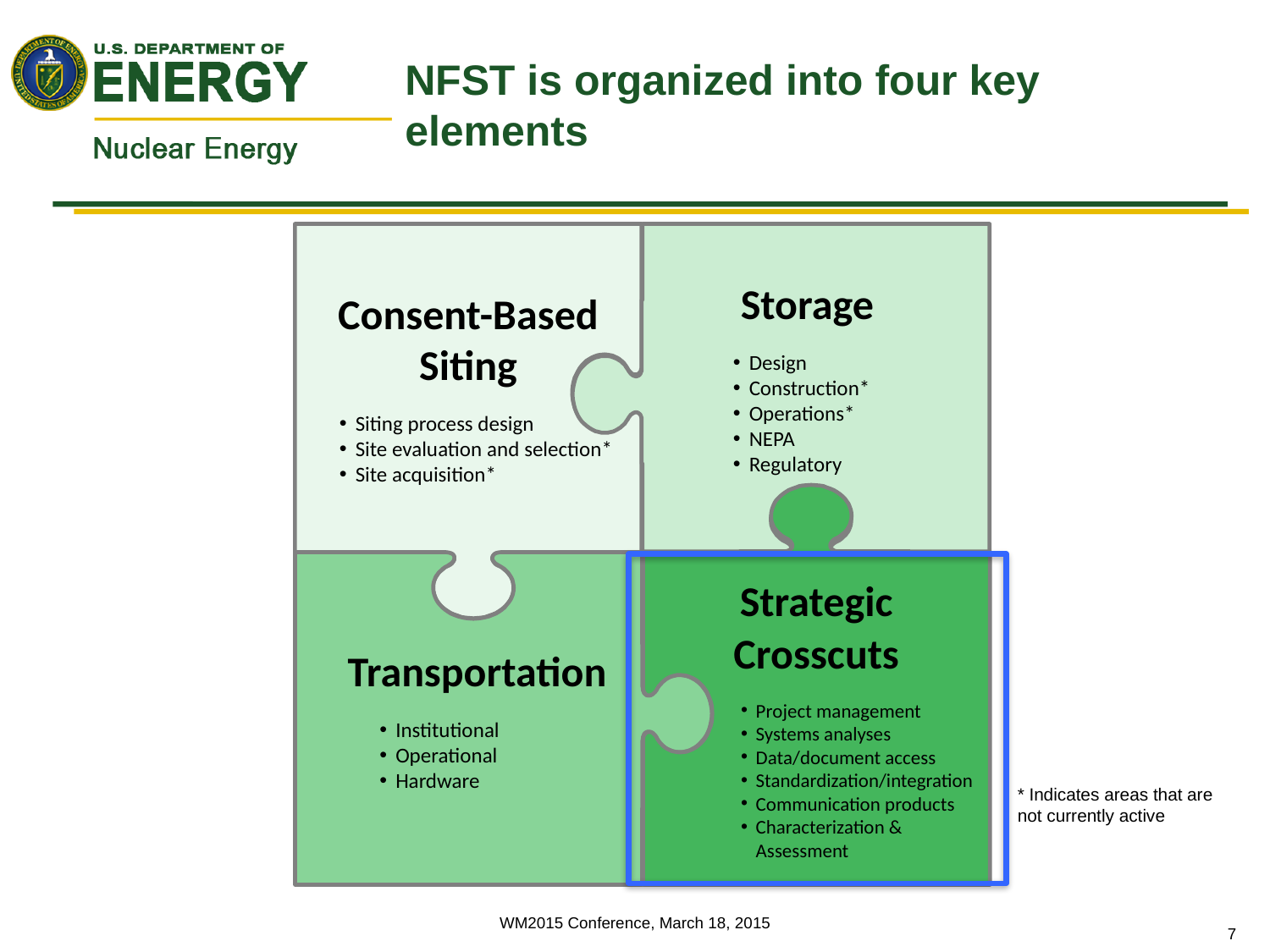

# NFST is organized into four key elements
Consent-Based Siting
Siting process design
Site evaluation and selection*
Site acquisition*
Storage
Design
Construction*
Operations*
NEPA
Regulatory

Strategic Crosscuts
Project management
Systems analyses
Data/document access
Standardization/integration
Communication products
Characterization & Assessment
Transportation
Institutional
Operational
Hardware

* Indicates areas that are not currently active
WM2015 Conference, March 18, 2015